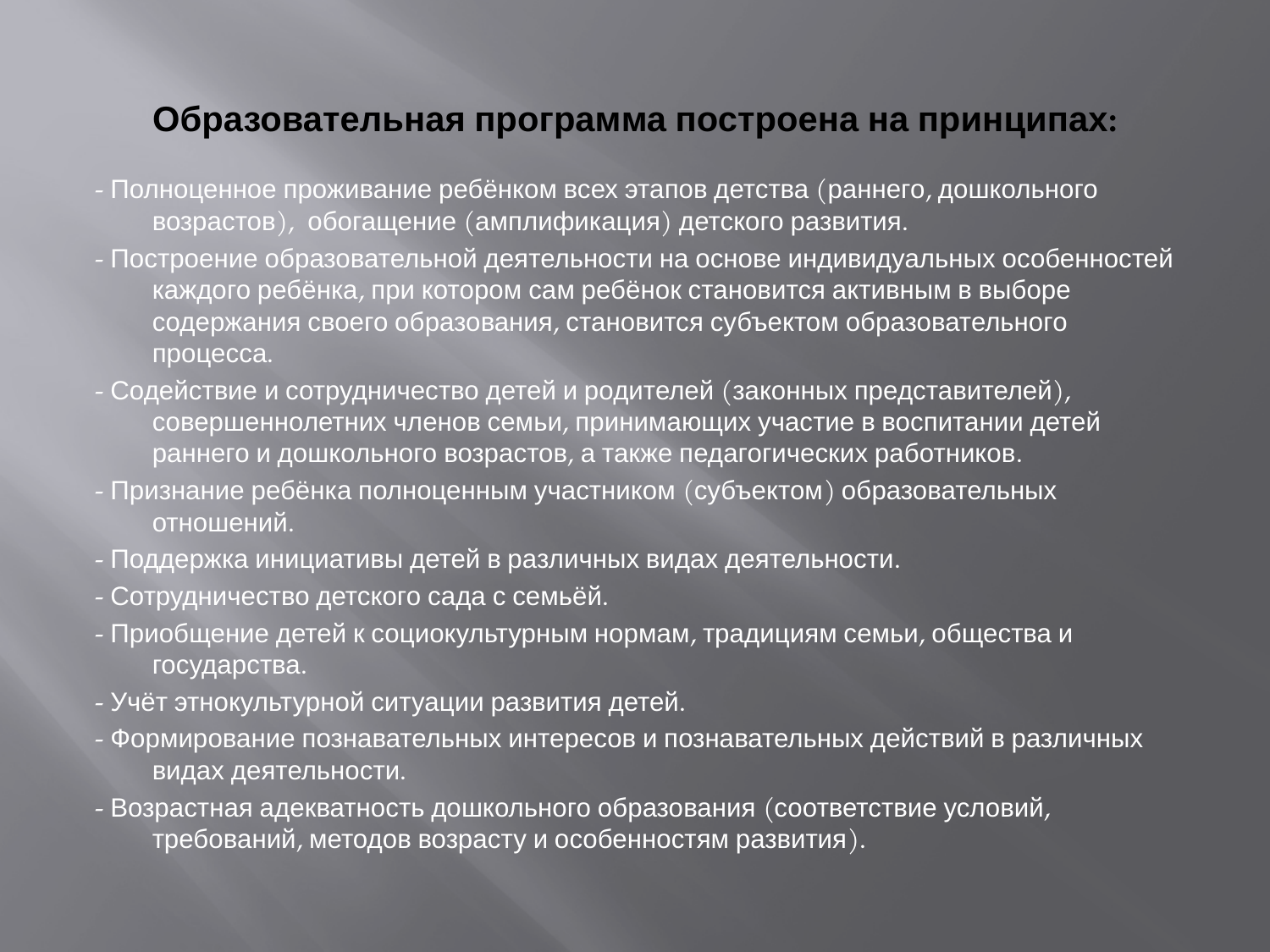

# Образовательная программа построена на принципах:
- Полноценное проживание ребёнком всех этапов детства (раннего, дошкольного возрастов),  обогащение (амплификация) детского развития.
- Построение образовательной деятельности на основе индивидуальных особенностей каждого ребёнка, при котором сам ребёнок становится активным в выборе содержания своего образования, становится субъектом образовательного процесса.
- Содействие и сотрудничество детей и родителей (законных представителей), совершеннолетних членов семьи, принимающих участие в воспитании детей раннего и дошкольного возрастов, а также педагогических работников.
- Признание ребёнка полноценным участником (субъектом) образовательных отношений.
- Поддержка инициативы детей в различных видах деятельности.
- Сотрудничество детского сада с семьёй.
- Приобщение детей к социокультурным нормам, традициям семьи, общества и государства.
- Учёт этнокультурной ситуации развития детей.
- Формирование познавательных интересов и познавательных действий в различных видах деятельности.
- Возрастная адекватность дошкольного образования (соответствие условий, требований, методов возрасту и особенностям развития).